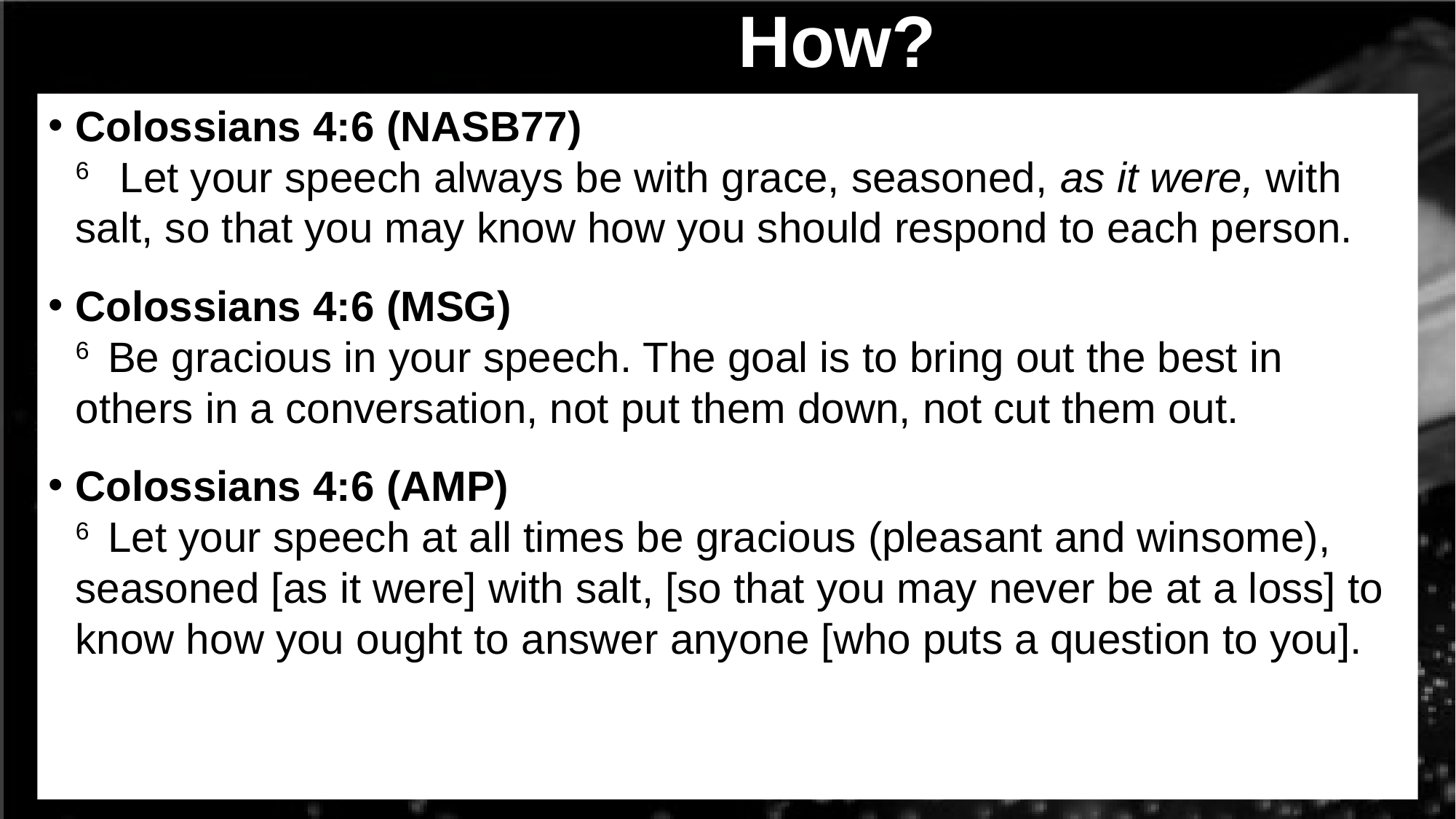

How?
#
Colossians 4:6 (NASB77)
6   Let your speech always be with grace, seasoned, as it were, with salt, so that you may know how you should respond to each person.
Colossians 4:6 (MSG)
6  Be gracious in your speech. The goal is to bring out the best in others in a conversation, not put them down, not cut them out.
Colossians 4:6 (AMP)
6  Let your speech at all times be gracious (pleasant and winsome), seasoned [as it were] with salt, [so that you may never be at a loss] to know how you ought to answer anyone [who puts a question to you].